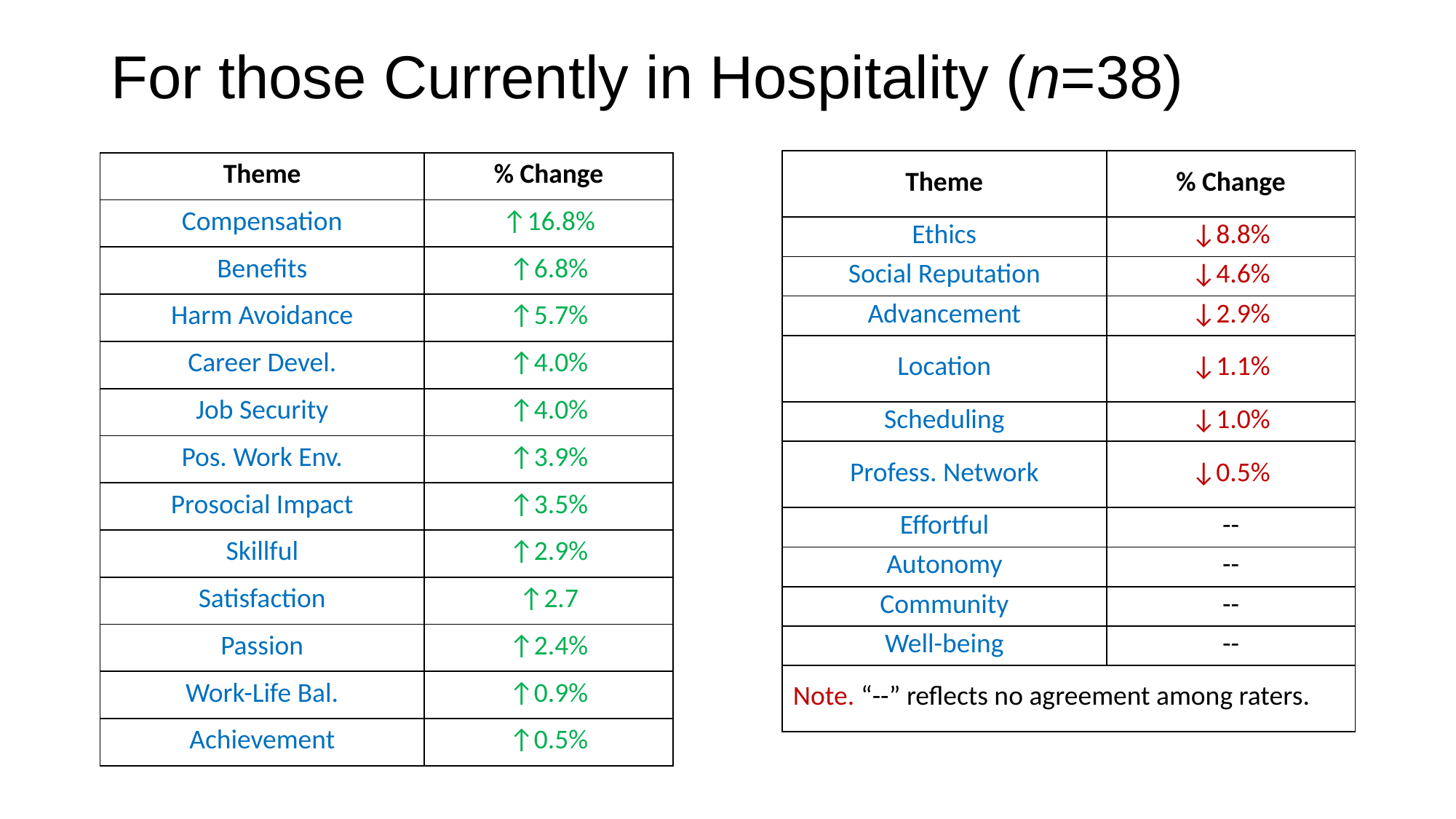

# For those Currently in Hospitality (n=38)
| Theme | % Change |
| --- | --- |
| Ethics | ↓8.8% |
| Social Reputation | ↓4.6% |
| Advancement | ↓2.9% |
| Location | ↓1.1% |
| Scheduling | ↓1.0% |
| Profess. Network | ↓0.5% |
| Effortful | -- |
| Autonomy | -- |
| Community | -- |
| Well-being | -- |
| Note. “--” reflects no agreement among raters. |  |
| Theme | % Change |
| --- | --- |
| Compensation | ↑16.8% |
| Benefits | ↑6.8% |
| Harm Avoidance | ↑5.7% |
| Career Devel. | ↑4.0% |
| Job Security | ↑4.0% |
| Pos. Work Env. | ↑3.9% |
| Prosocial Impact | ↑3.5% |
| Skillful | ↑2.9% |
| Satisfaction | ↑2.7 |
| Passion | ↑2.4% |
| Work-Life Bal. | ↑0.9% |
| Achievement | ↑0.5% |